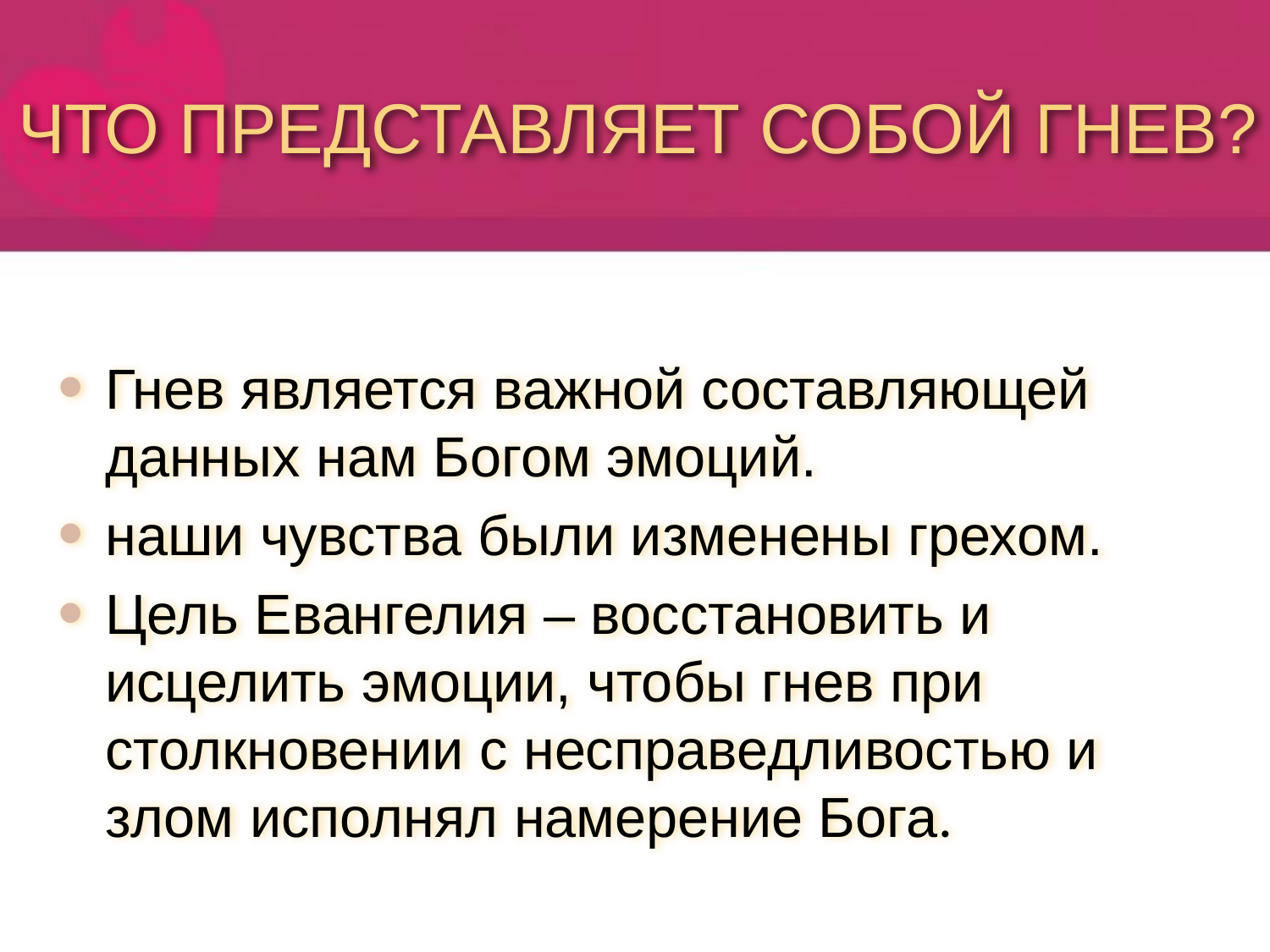

# ЧТО ПРЕДСТАВЛЯЕТ СОБОЙ ГНЕВ?
Гнев является важной составляющей данных нам Богом эмоций.
наши чувства были изменены грехом.
Цель Евангелия – восстановить и исцелить эмоции, чтобы гнев при столкновении с несправедливостью и злом исполнял намерение Бога.